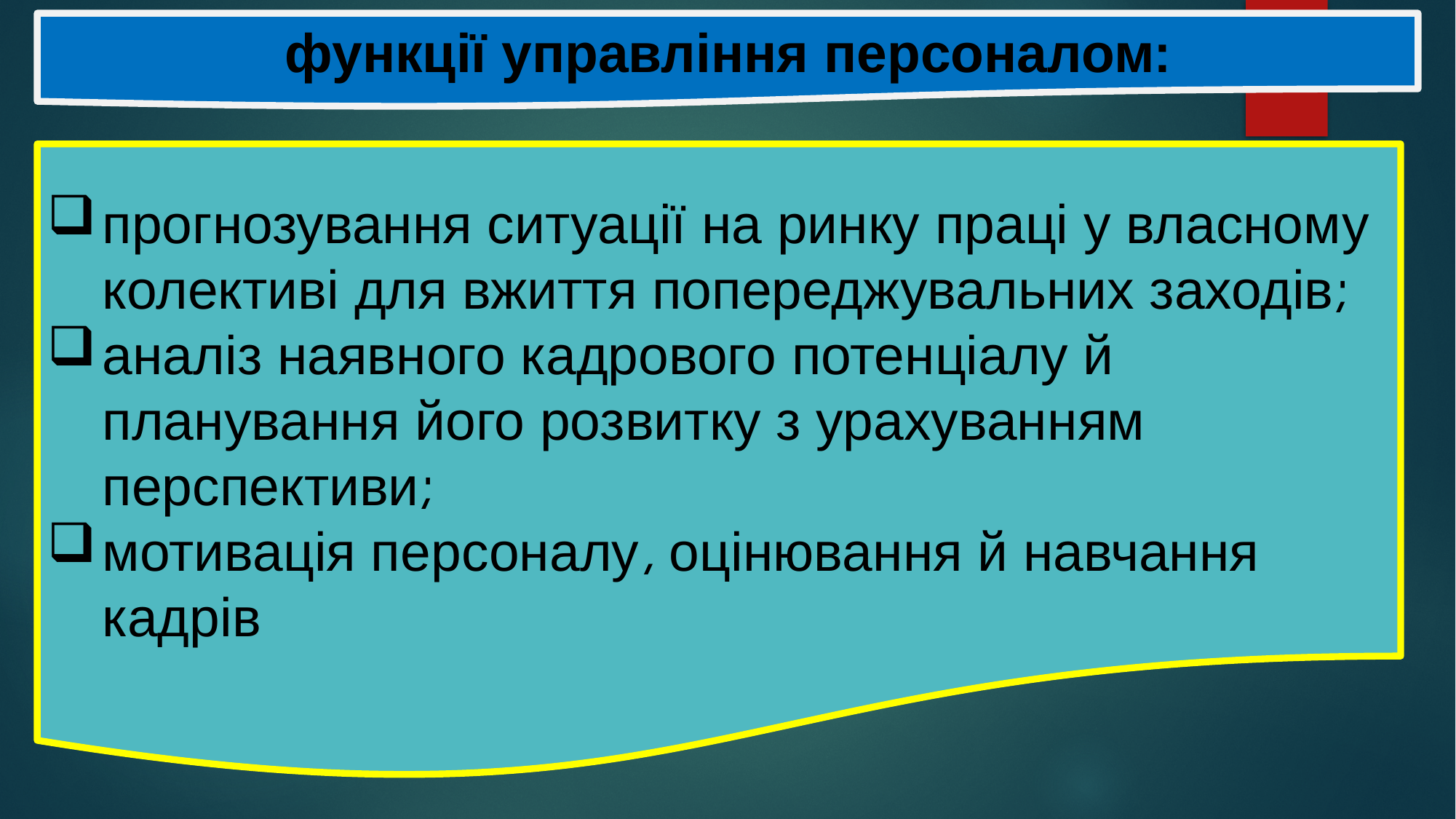

функції управління персоналом:

прогнозування ситуації на ринку праці у власному колективі для вжиття попереджувальних заходів;
аналіз наявного кадрового потенціалу й планування його розвитку з урахуванням перспективи;
мотивація персоналу, оцінювання й навчання кадрів